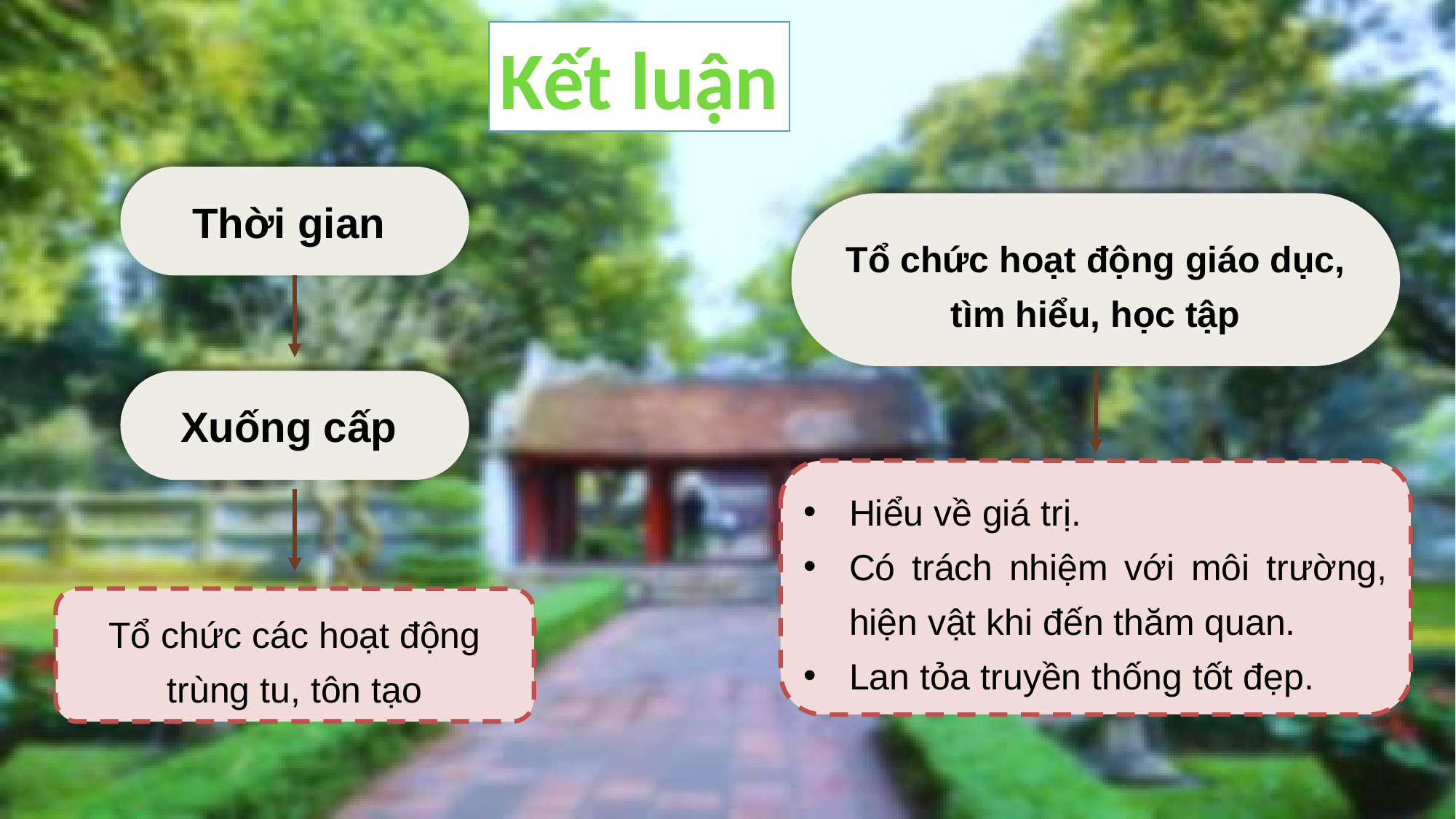

Kết luận
Thời gian
Tổ chức hoạt động giáo dục, tìm hiểu, học tập
Xuống cấp
Hiểu về giá trị.
Có trách nhiệm với môi trường, hiện vật khi đến thăm quan.
Lan tỏa truyền thống tốt đẹp.
Tổ chức các hoạt động trùng tu, tôn tạo